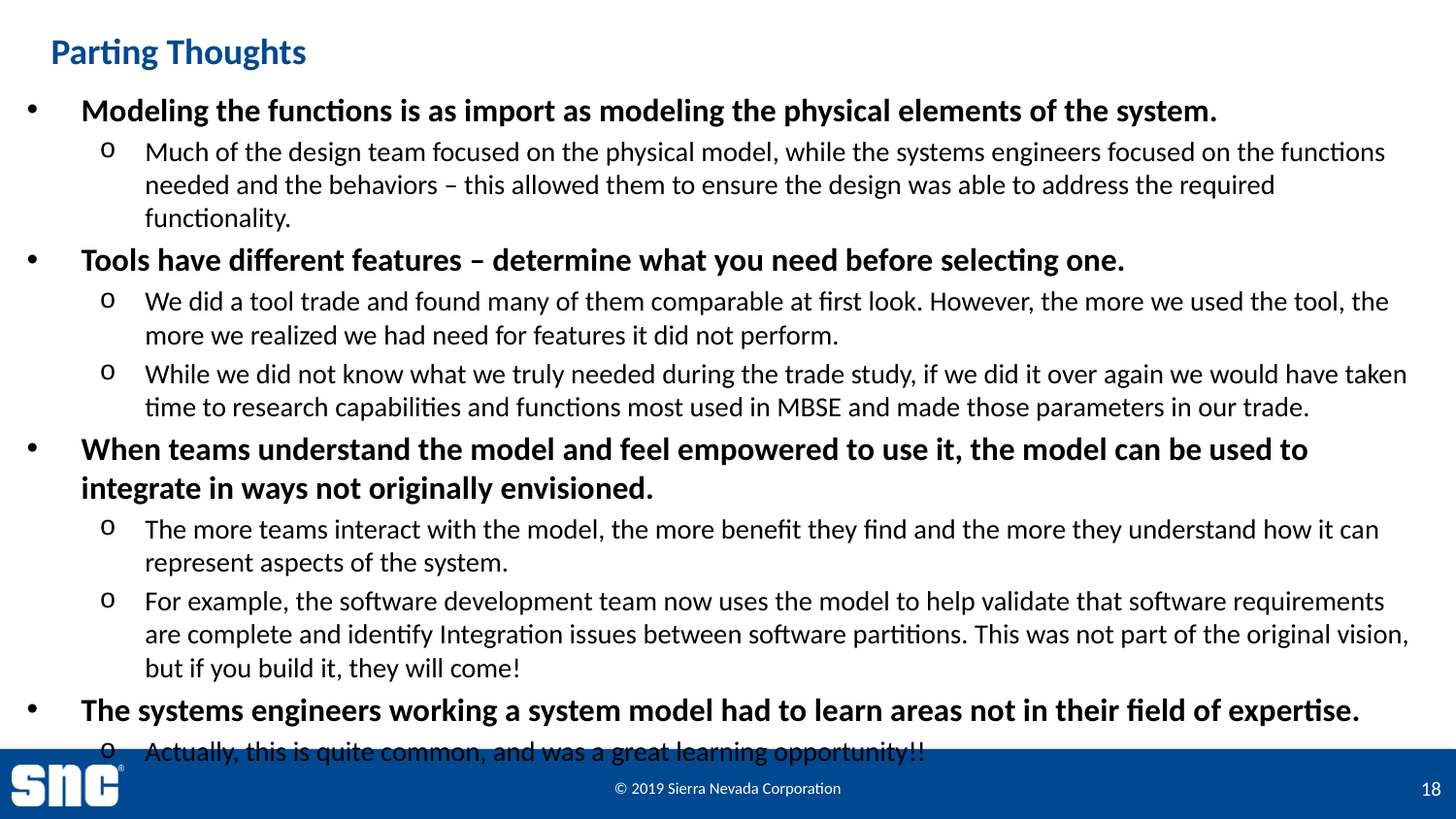

# Parting Thoughts
Modeling the functions is as import as modeling the physical elements of the system.
Much of the design team focused on the physical model, while the systems engineers focused on the functions needed and the behaviors – this allowed them to ensure the design was able to address the required functionality.
Tools have different features – determine what you need before selecting one.
We did a tool trade and found many of them comparable at first look. However, the more we used the tool, the more we realized we had need for features it did not perform.
While we did not know what we truly needed during the trade study, if we did it over again we would have taken time to research capabilities and functions most used in MBSE and made those parameters in our trade.
When teams understand the model and feel empowered to use it, the model can be used to integrate in ways not originally envisioned.
The more teams interact with the model, the more benefit they find and the more they understand how it can represent aspects of the system.
For example, the software development team now uses the model to help validate that software requirements are complete and identify Integration issues between software partitions. This was not part of the original vision, but if you build it, they will come!
The systems engineers working a system model had to learn areas not in their field of expertise.
Actually, this is quite common, and was a great learning opportunity!!